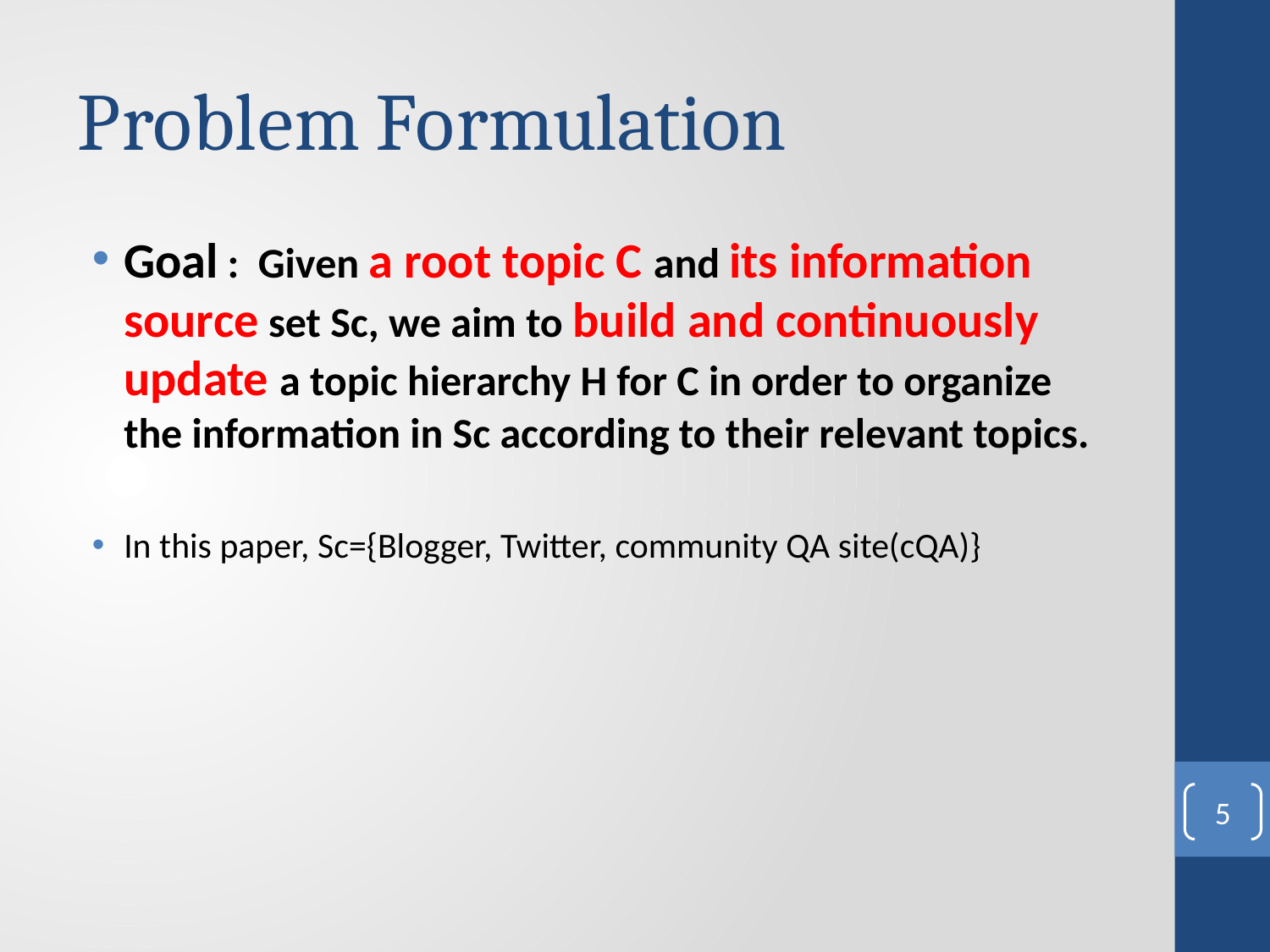

# Problem Formulation
Goal :  Given a root topic C and its information source set Sc, we aim to build and continuously update a topic hierarchy H for C in order to organize the information in Sc according to their relevant topics.

In this paper, Sc={Blogger, Twitter, community QA site(cQA)}

5